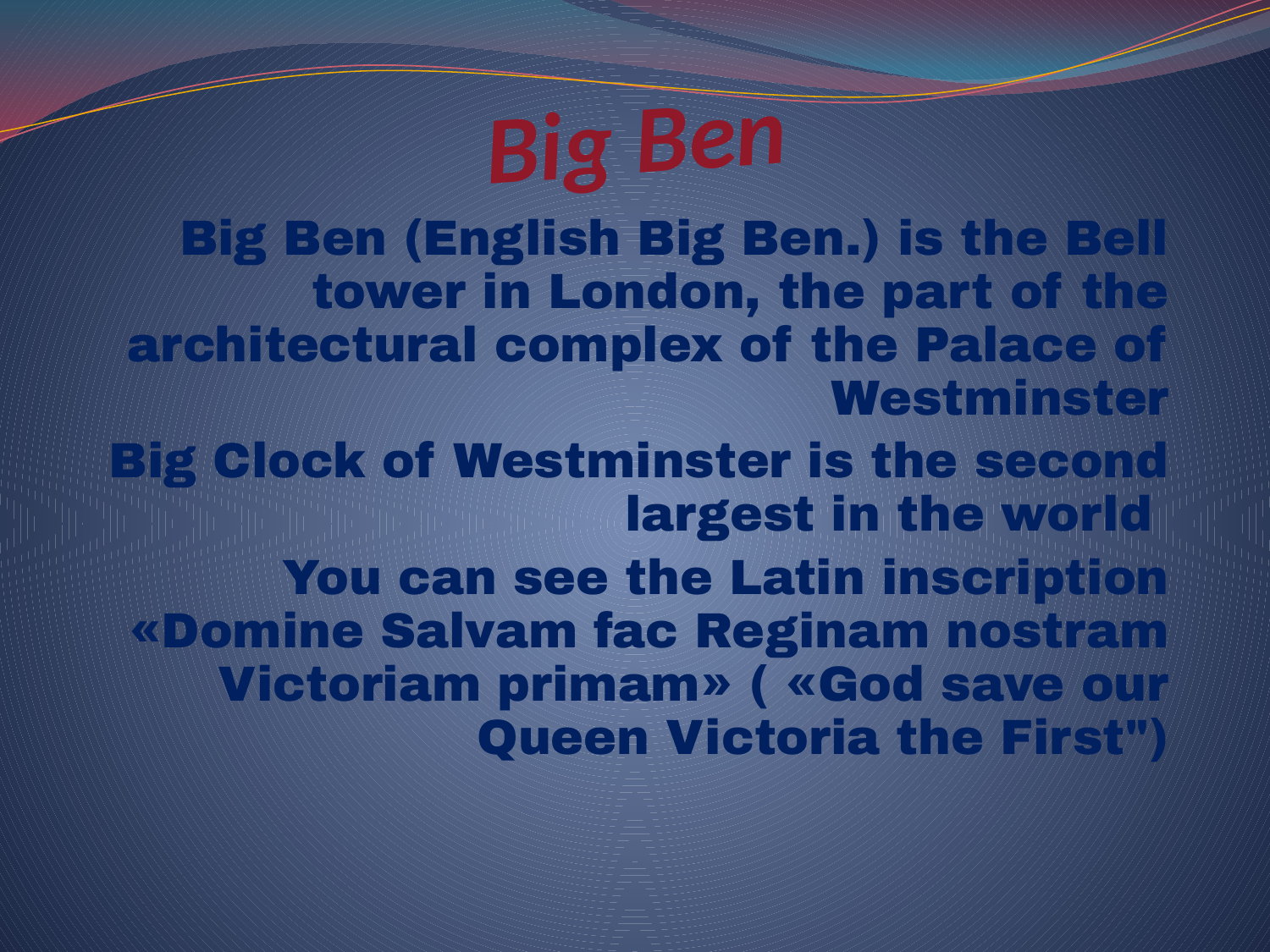

# Big Ben
Big Ben (English Big Ben.) is the Bell tower in London, the part of the architectural complex of the Palace of Westminster
Big Clock of Westminster is the second largest in the world
You can see the Latin inscription «Domine Salvam fac Reginam nostram Victoriam primam» ( «God save our Queen Victoria the First")